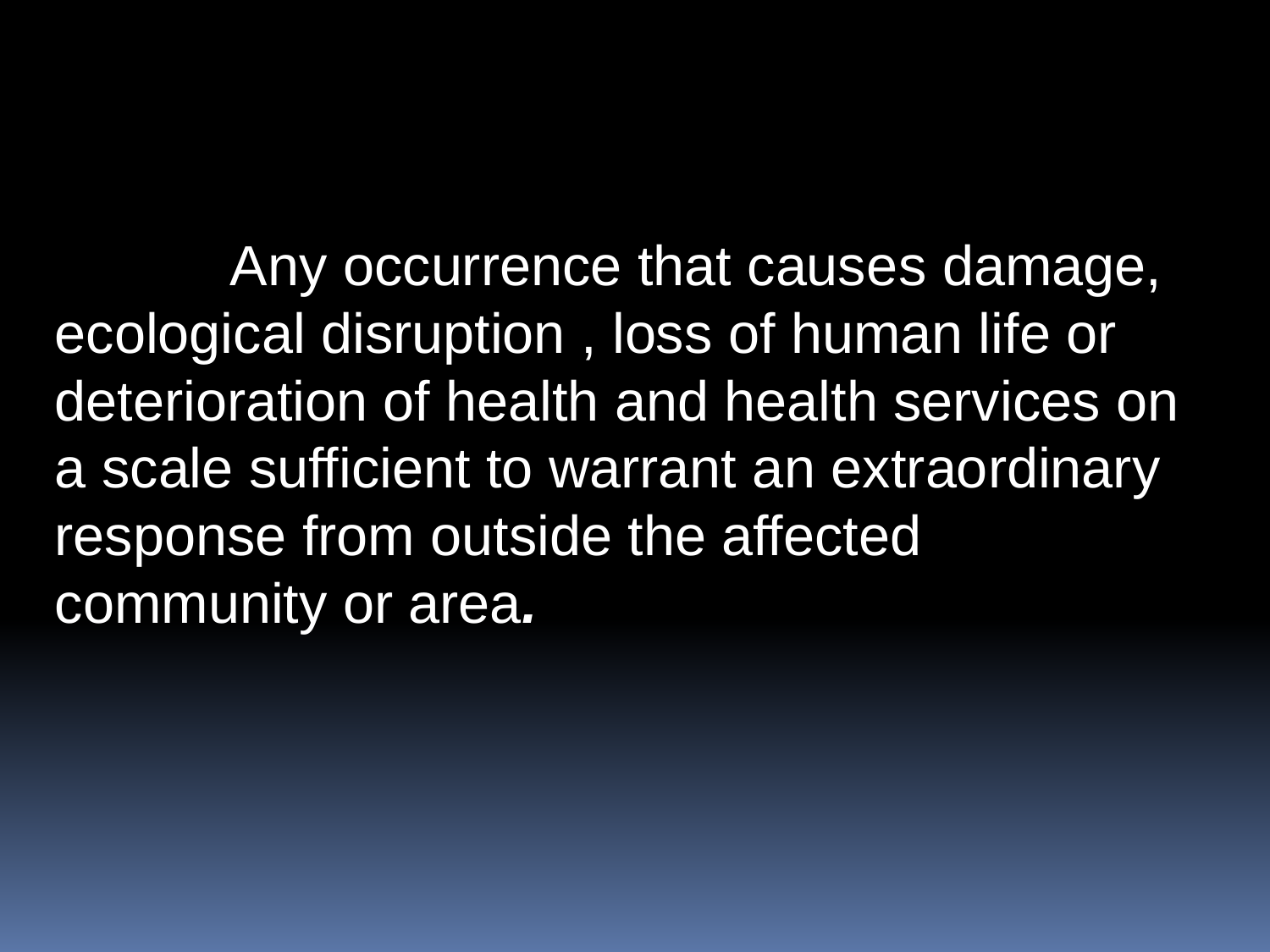

# Any occurrence that causes damage, ecological disruption , loss of human life or deterioration of health and health services on a scale sufficient to warrant an extraordinary response from outside the affected community or area.